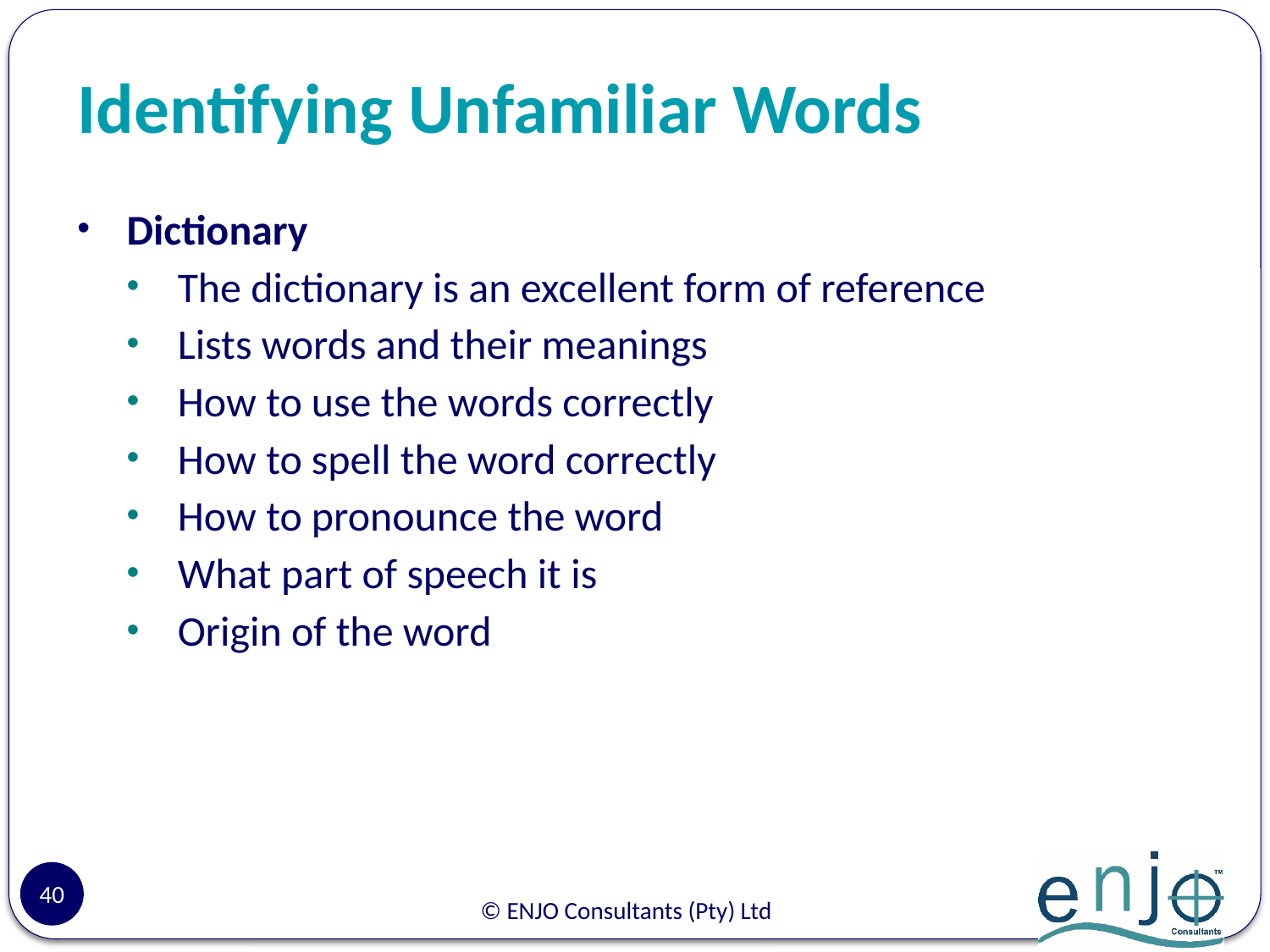

# Identifying Unfamiliar Words
Dictionary
The dictionary is an excellent form of reference
Lists words and their meanings
How to use the words correctly
How to spell the word correctly
How to pronounce the word
What part of speech it is
Origin of the word
40
© ENJO Consultants (Pty) Ltd